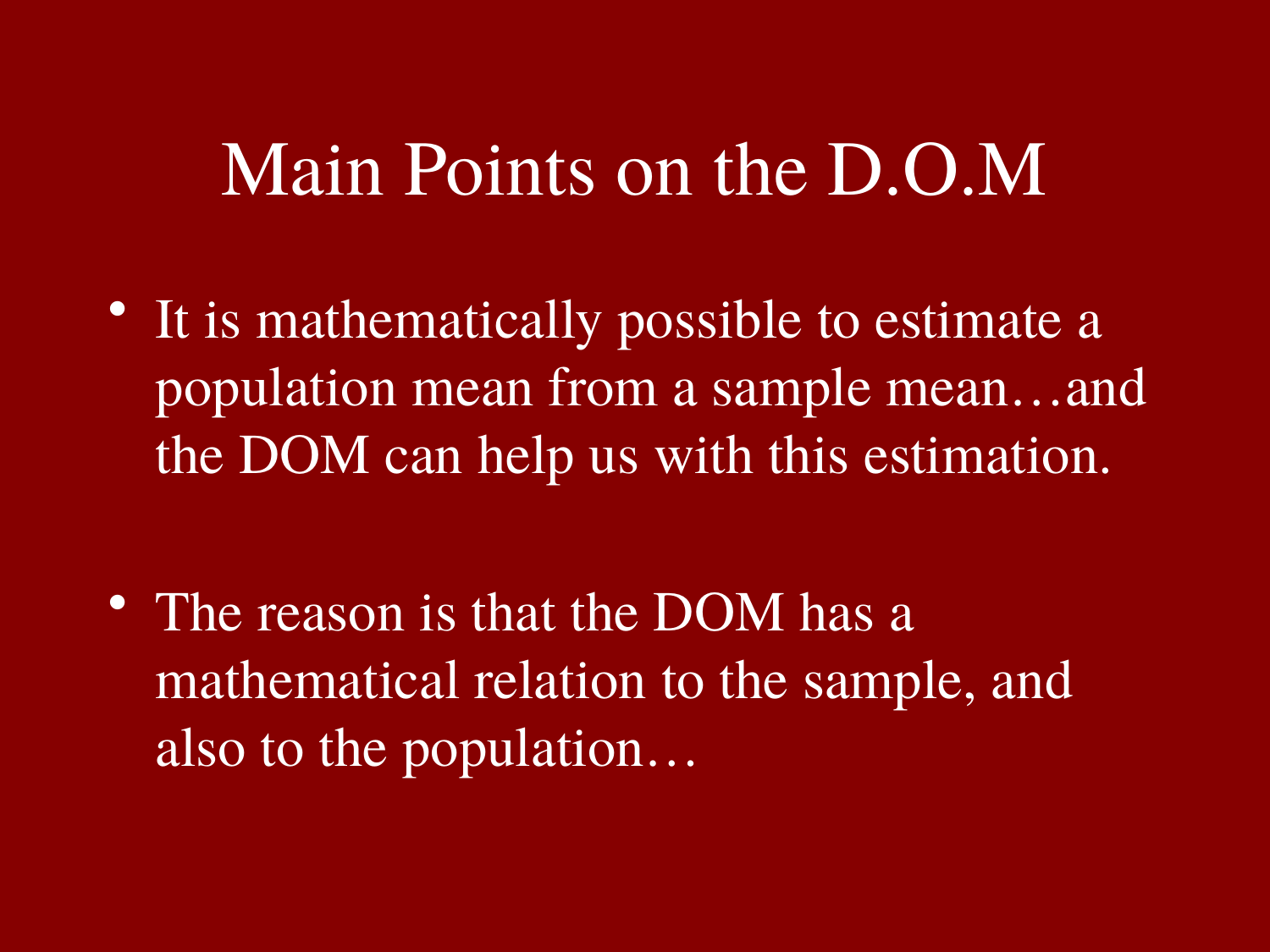

# Main Points on the D.O.M
It is mathematically possible to estimate a population mean from a sample mean…and the DOM can help us with this estimation.

The reason is that the DOM has a mathematical relation to the sample, and also to the population…